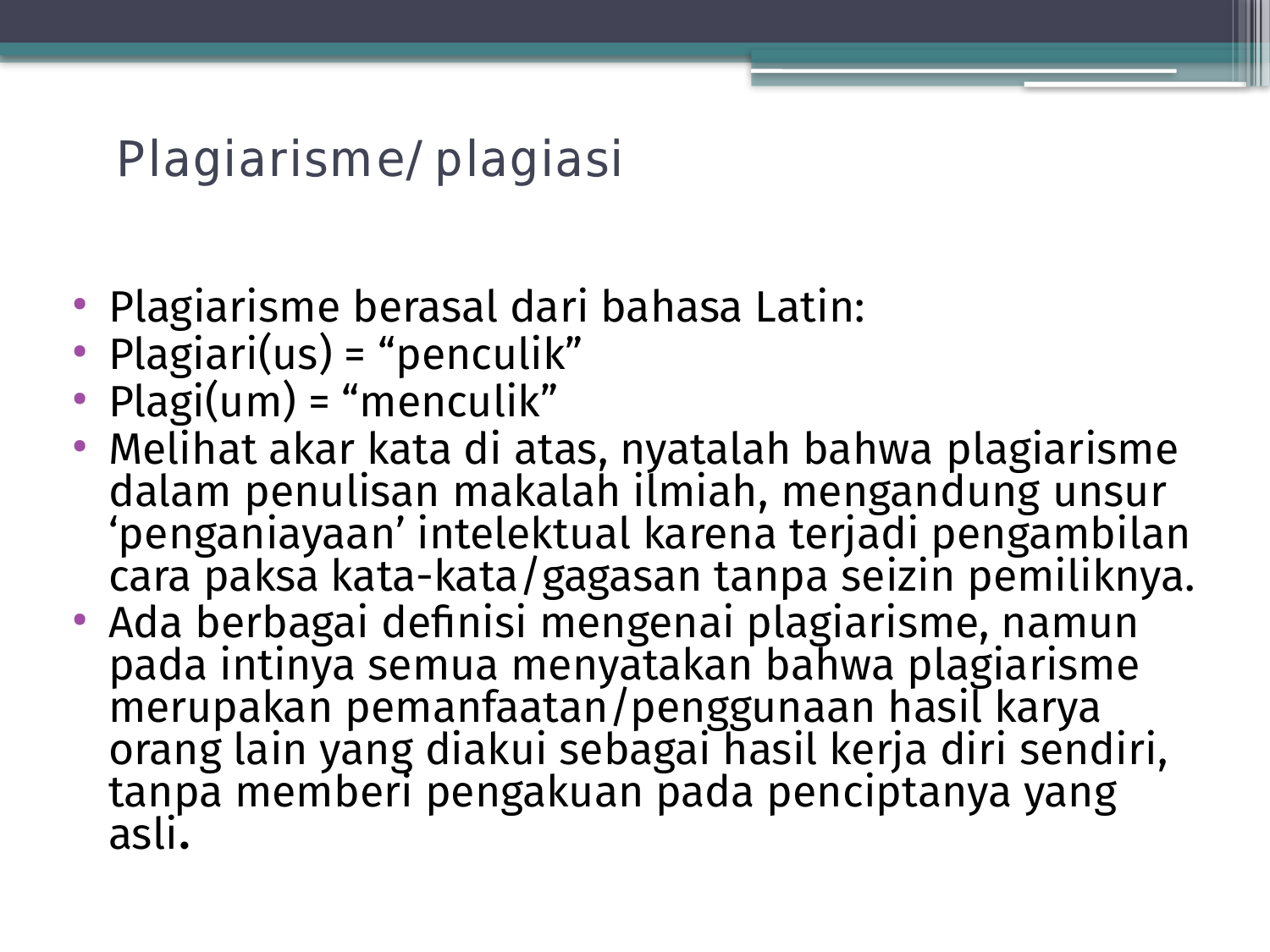

# Plagiarisme/plagiasi

Plagiarisme berasal dari bahasa Latin:
Plagiari(us) = “penculik”
Plagi(um) = “menculik”
Melihat akar kata di atas, nyatalah bahwa plagiarisme dalam penulisan makalah ilmiah, mengandung unsur ‘penganiayaan’ intelektual karena terjadi pengambilan cara paksa kata-kata/gagasan tanpa seizin pemiliknya.
Ada berbagai definisi mengenai plagiarisme, namun pada intinya semua menyatakan bahwa plagiarisme merupakan pemanfaatan/penggunaan hasil karya orang lain yang diakui sebagai hasil kerja diri sendiri, tanpa memberi pengakuan pada penciptanya yang asli.